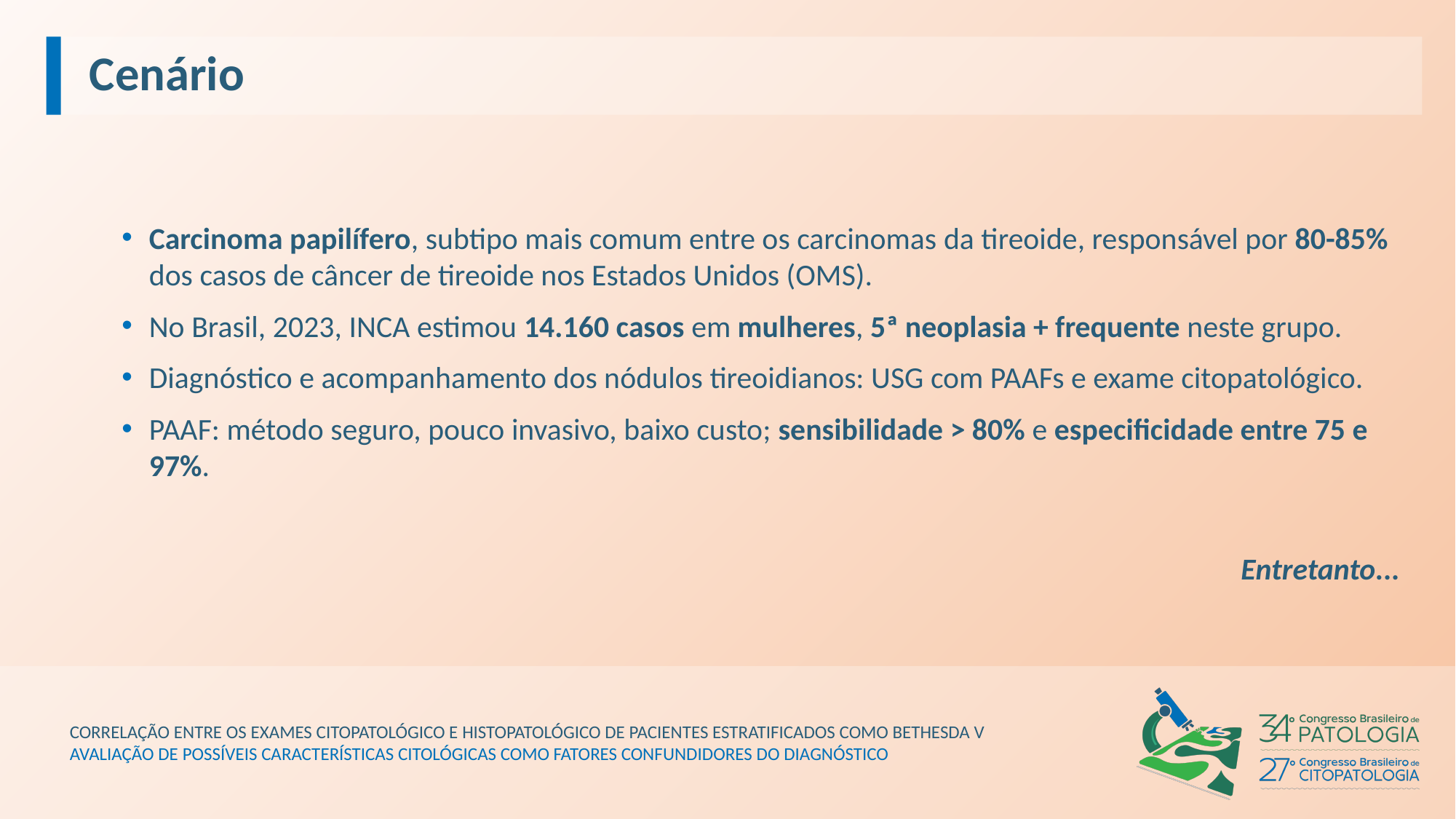

Cenário

Carcinoma papilífero, subtipo mais comum entre os carcinomas da tireoide, responsável por 80-85% dos casos de câncer de tireoide nos Estados Unidos (OMS).
No Brasil, 2023, INCA estimou 14.160 casos em mulheres, 5ª neoplasia + frequente neste grupo.
Diagnóstico e acompanhamento dos nódulos tireoidianos: USG com PAAFs e exame citopatológico.
PAAF: método seguro, pouco invasivo, baixo custo; sensibilidade > 80% e especificidade entre 75 e 97%.

Entretanto...